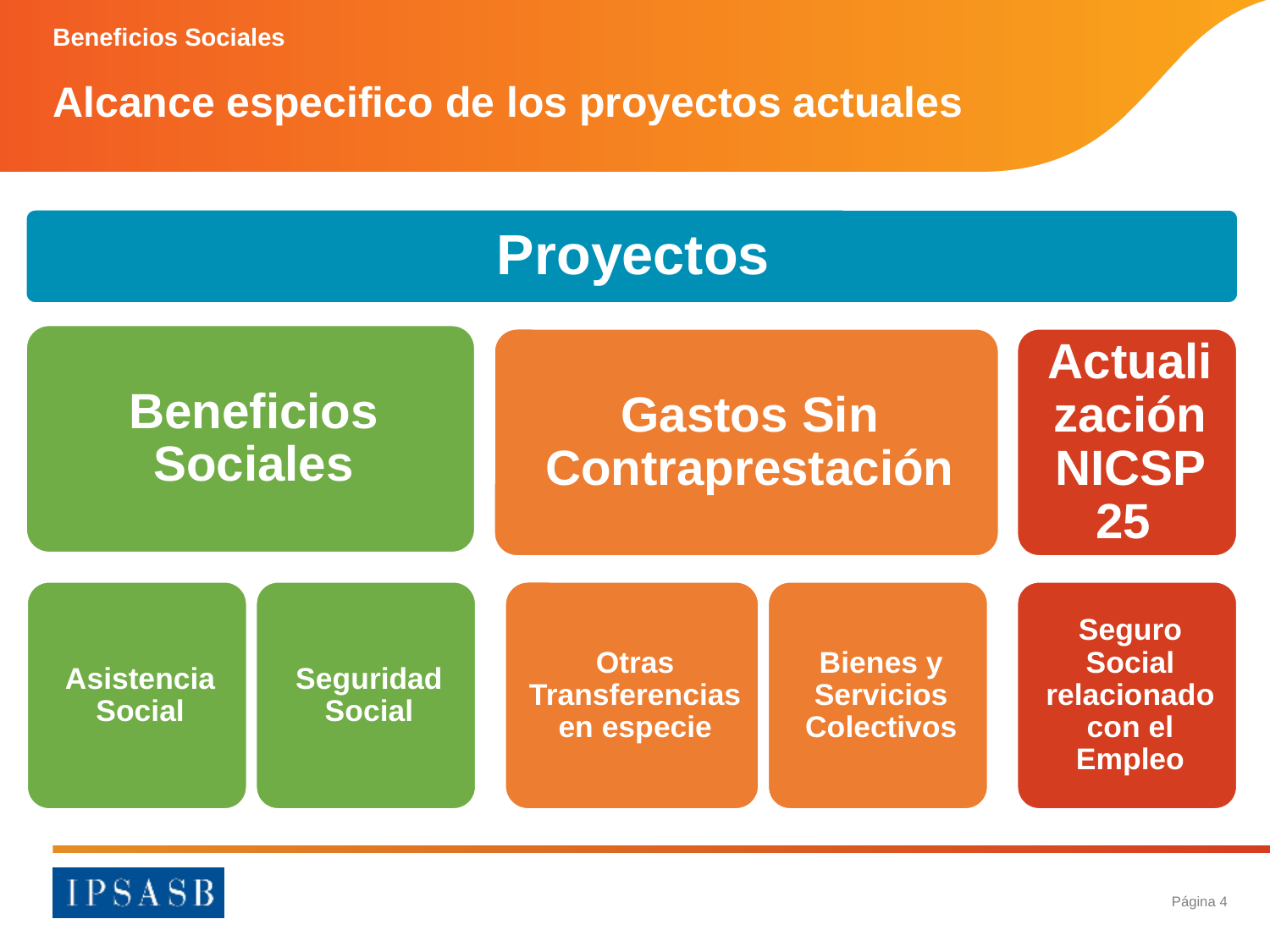

Beneficios Sociales
# Alcance especifico de los proyectos actuales
Proyectos
Beneficios Sociales
Asistencia Social
Seguridad Social
Gastos Sin Contraprestación
Otras Transferencias en especie
Bienes y Servicios Colectivos
Actualización NICSP 25
Seguro Social relacionado con el Empleo